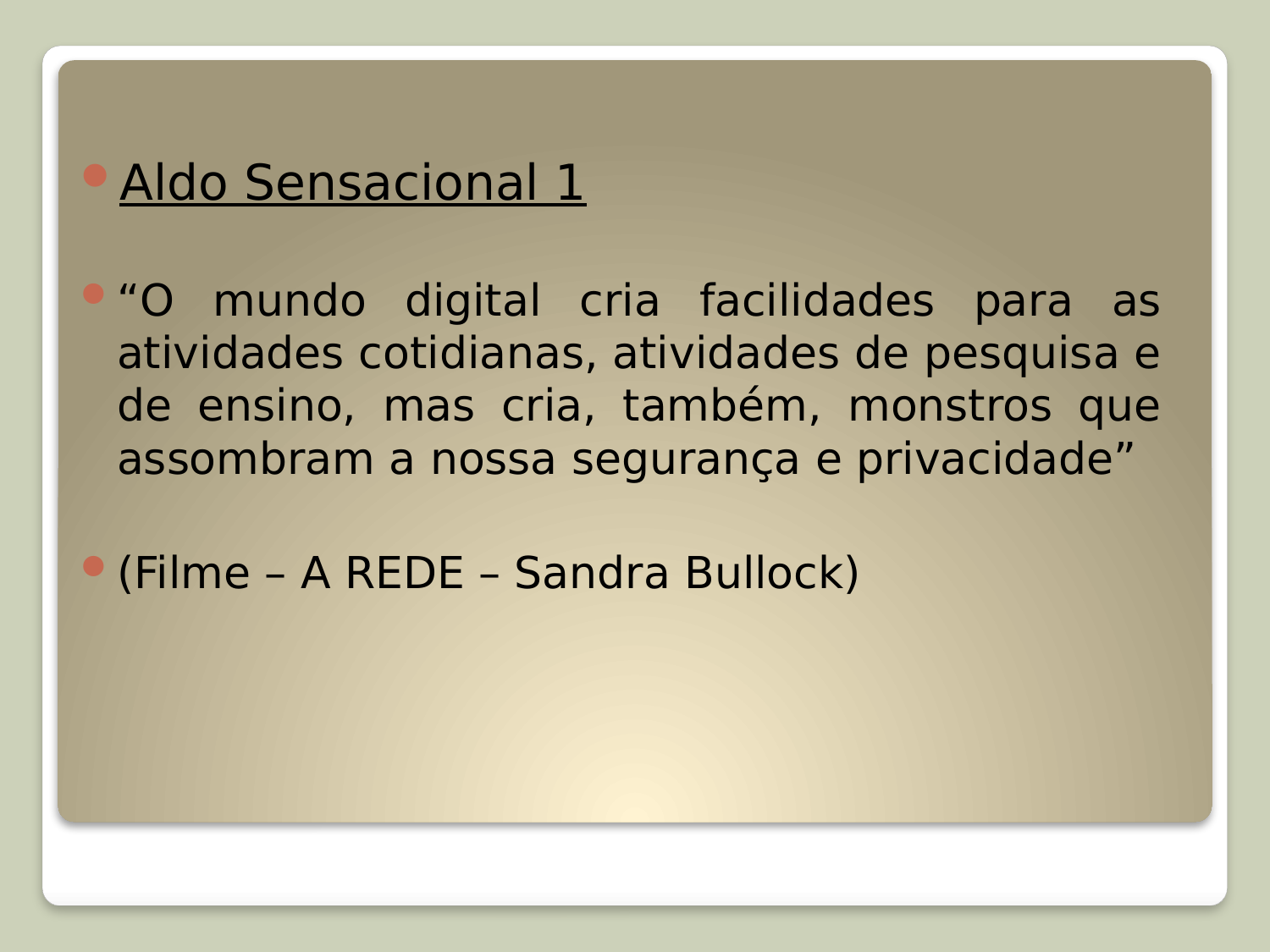

Aldo Sensacional 1

“O mundo digital cria facilidades para as atividades cotidianas, atividades de pesquisa e de ensino, mas cria, também, monstros que assombram a nossa segurança e privacidade”

(Filme – A REDE – Sandra Bullock)